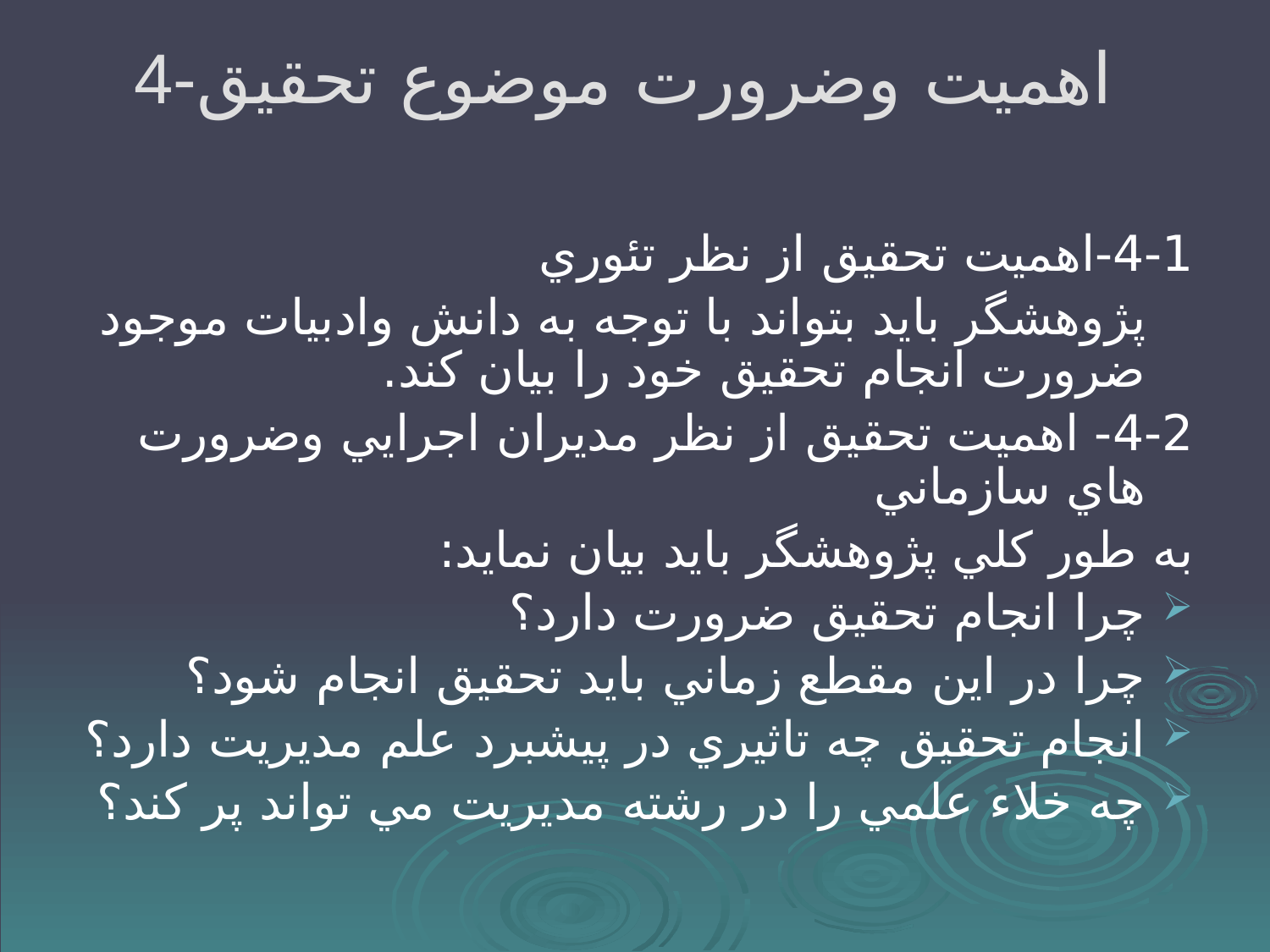

# 4-اهميت وضرورت موضوع تحقيق
4-1-اهميت تحقيق از نظر تئوري
   پژوهشگر بايد بتواند با توجه به دانش وادبيات موجود ضرورت انجام تحقيق خود را بيان كند.
4-2- اهميت تحقيق از نظر مديران اجرايي وضرورت هاي سازماني
به طور كلي پژوهشگر بايد بيان نمايد:
چرا انجام تحقيق ضرورت دارد؟
چرا در اين مقطع زماني بايد تحقيق انجام شود؟
انجام تحقيق چه تاثيري در پيشبرد علم مديريت دارد؟
چه خلاء علمي را در رشته مديريت مي تواند پر كند؟